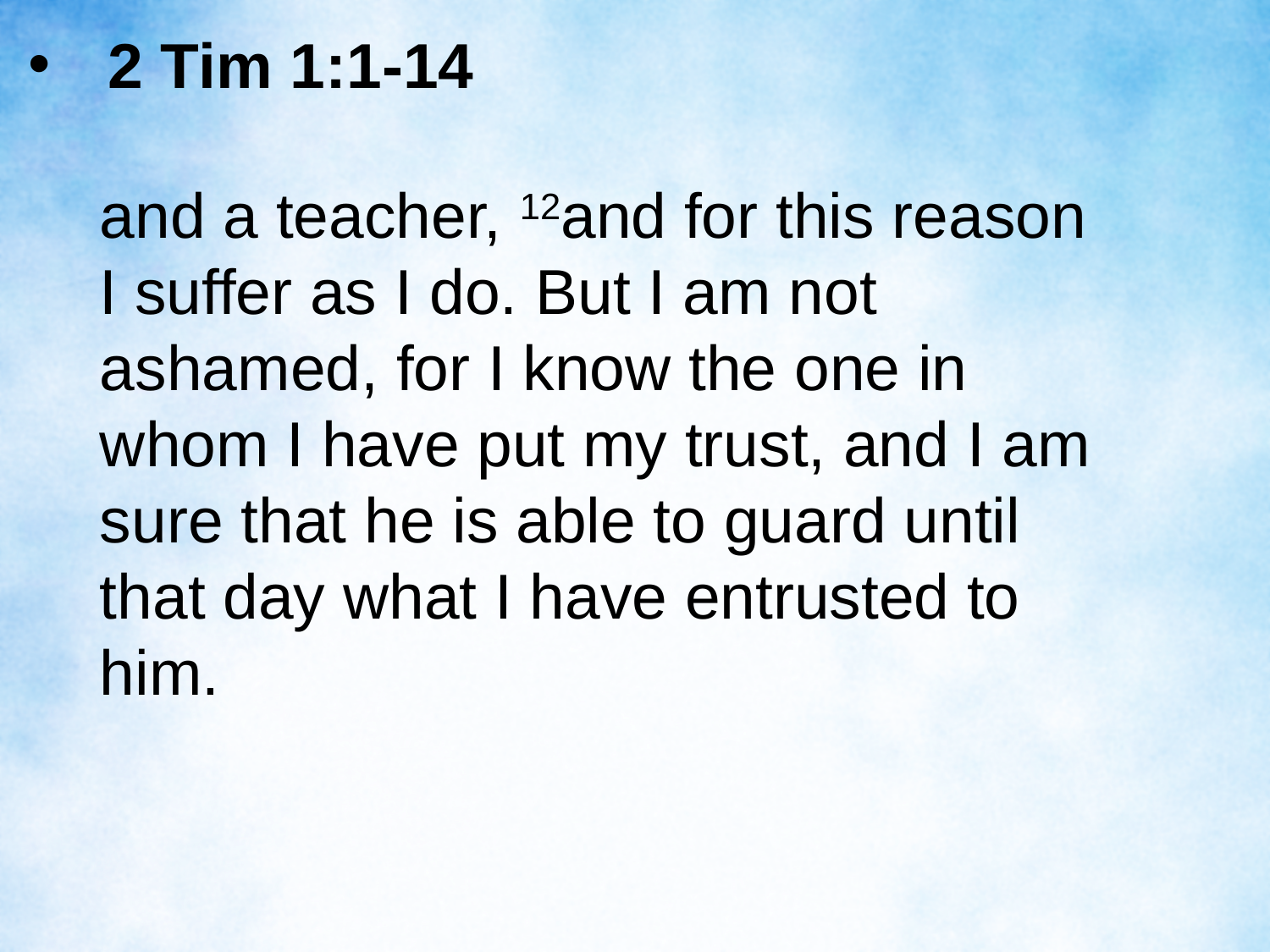

2 Tim 1:1-14
and a teacher, 12and for this reason I suffer as I do. But I am not ashamed, for I know the one in whom I have put my trust, and I am sure that he is able to guard until that day what I have entrusted to him.
|  |
| --- |